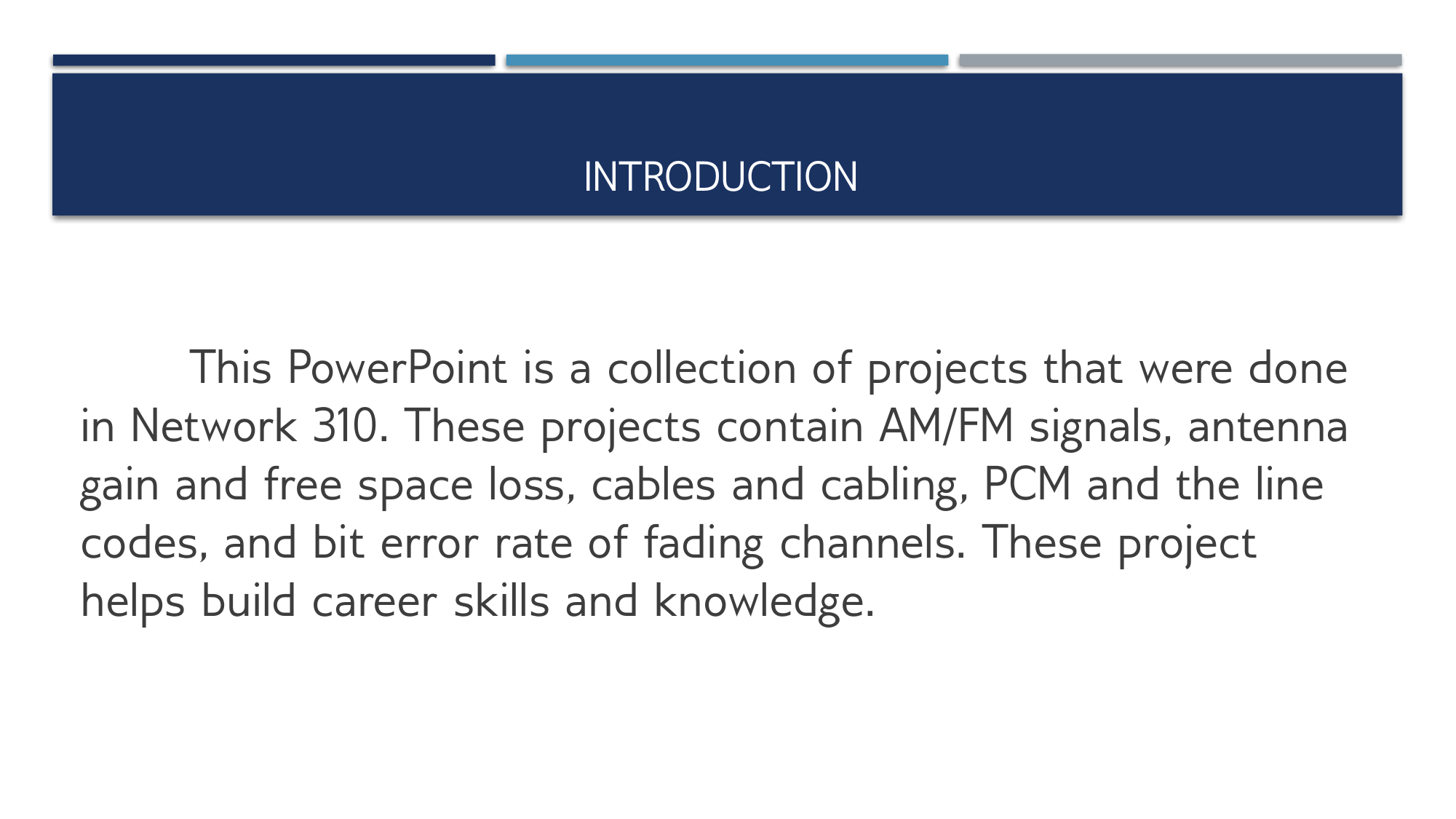

# Introduction
	This PowerPoint is a collection of projects that were done in Network 310. These projects contain AM/FM signals, antenna gain and free space loss, cables and cabling, PCM and the line codes, and bit error rate of fading channels. These project helps build career skills and knowledge.